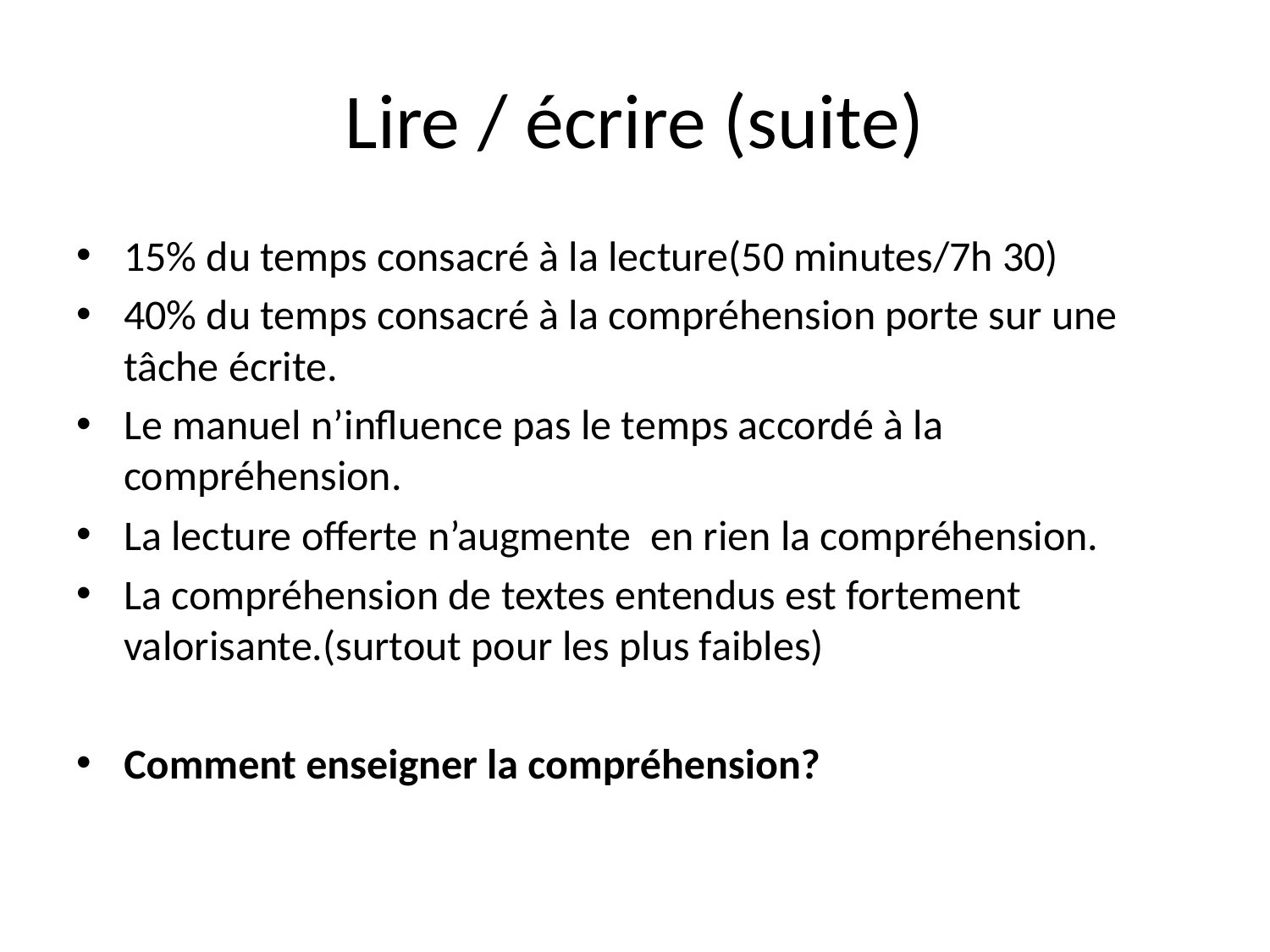

# Lire / écrire (suite)
15% du temps consacré à la lecture(50 minutes/7h 30)
40% du temps consacré à la compréhension porte sur une tâche écrite.
Le manuel n’influence pas le temps accordé à la compréhension.
La lecture offerte n’augmente  en rien la compréhension.
La compréhension de textes entendus est fortement valorisante.(surtout pour les plus faibles)

Comment enseigner la compréhension?